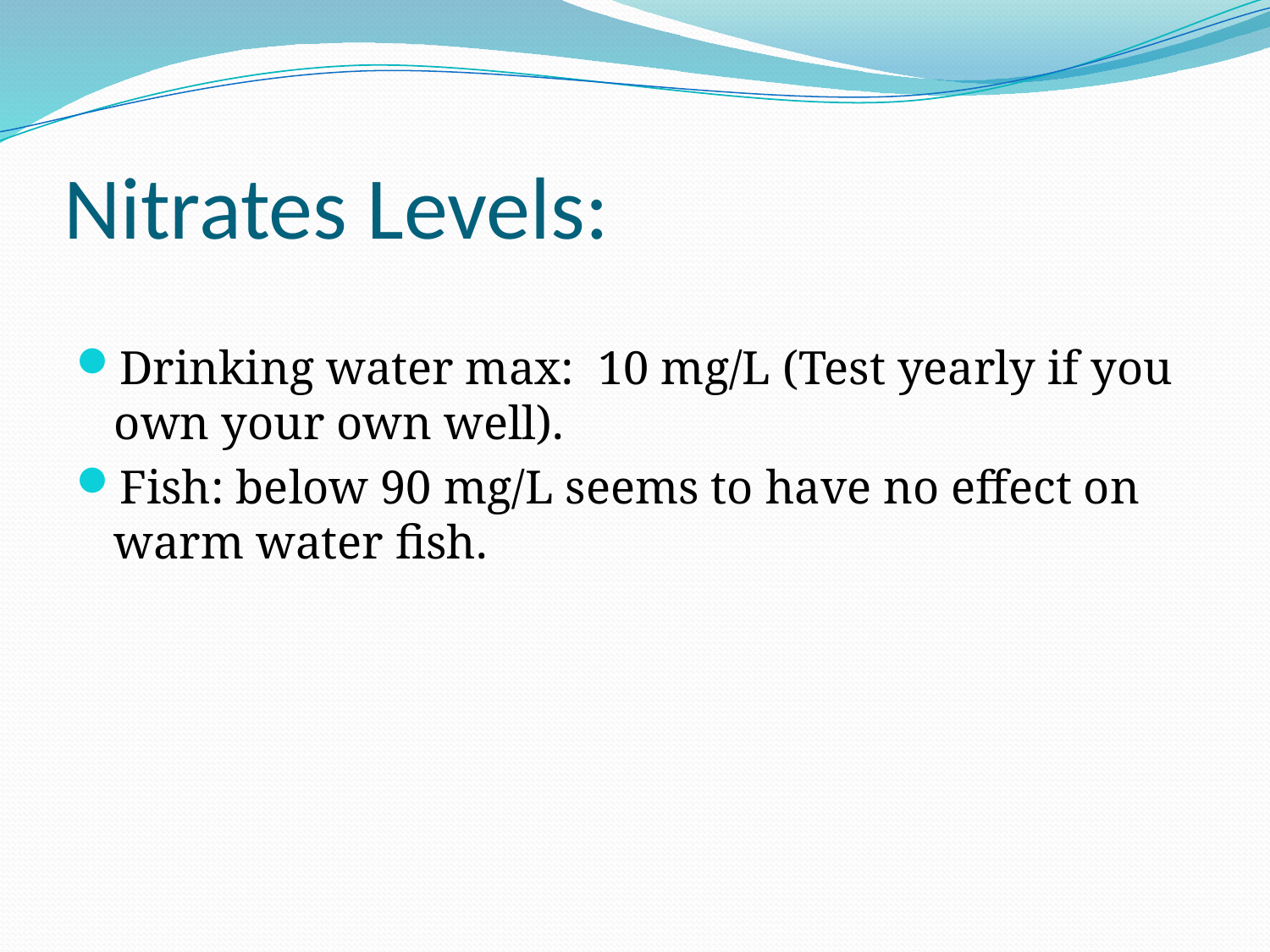

# Nitrates Levels:

Drinking water max:  10 mg/L (Test yearly if you own your own well).
Fish: below 90 mg/L seems to have no effect on warm water fish.